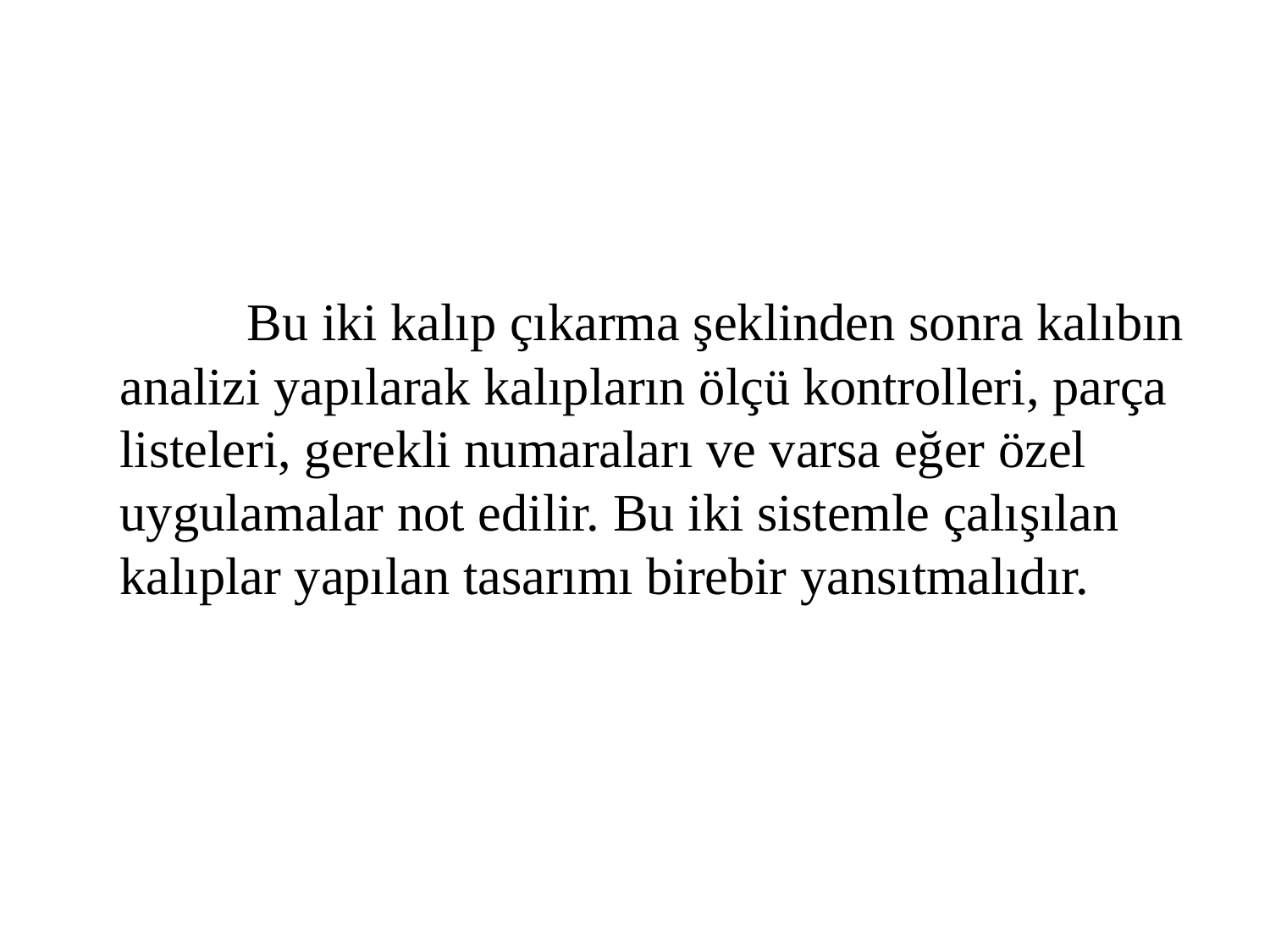

Bu iki kalıp çıkarma şeklinden sonra kalıbın analizi yapılarak kalıpların ölçü kontrolleri, parça listeleri, gerekli numaraları ve varsa eğer özel uygulamalar not edilir. Bu iki sistemle çalışılan kalıplar yapılan tasarımı birebir yansıtmalıdır.